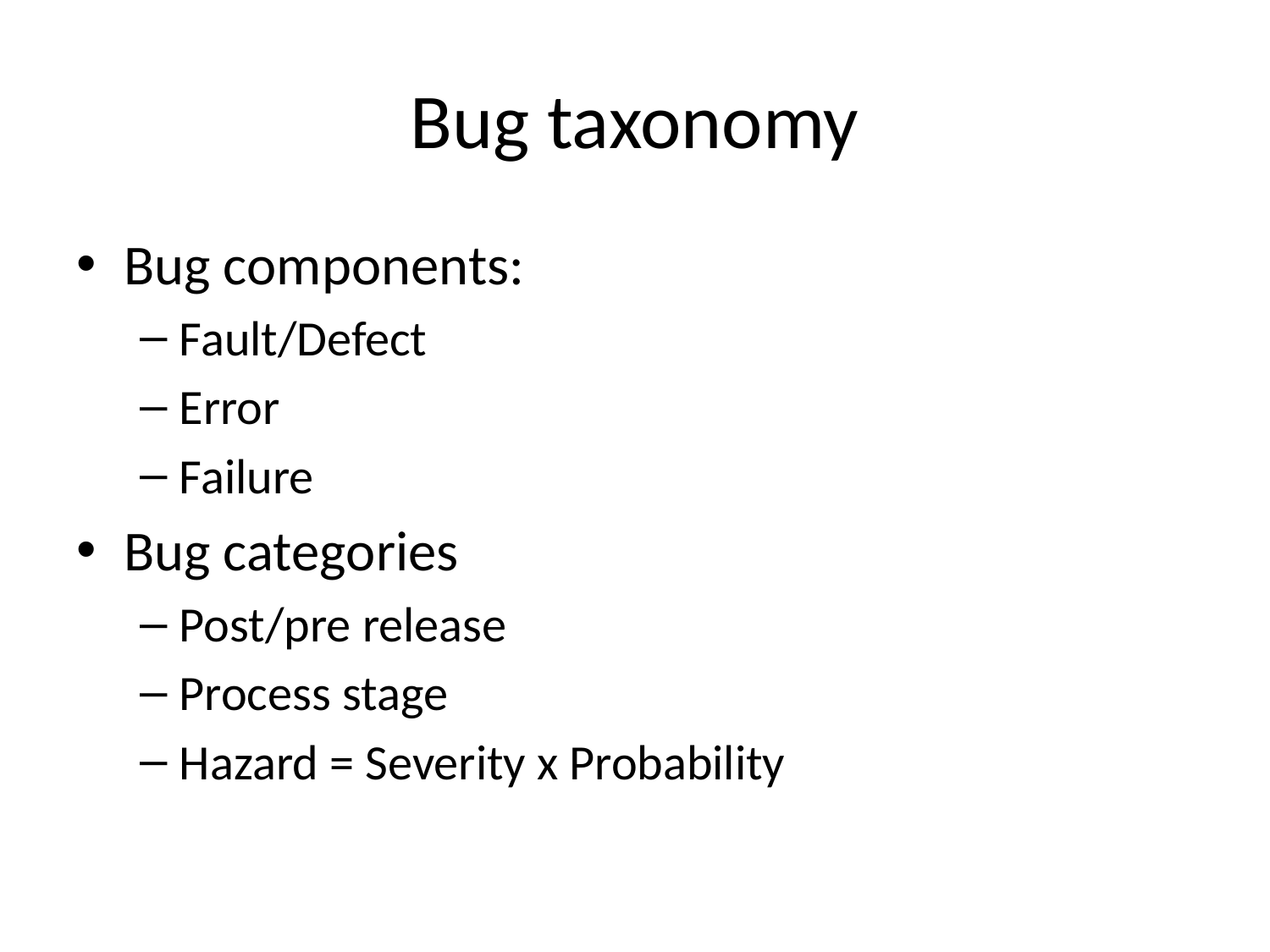

# Bug taxonomy
Bug components:
Fault/Defect
Error
Failure
Bug categories
Post/pre release
Process stage
Hazard = Severity x Probability